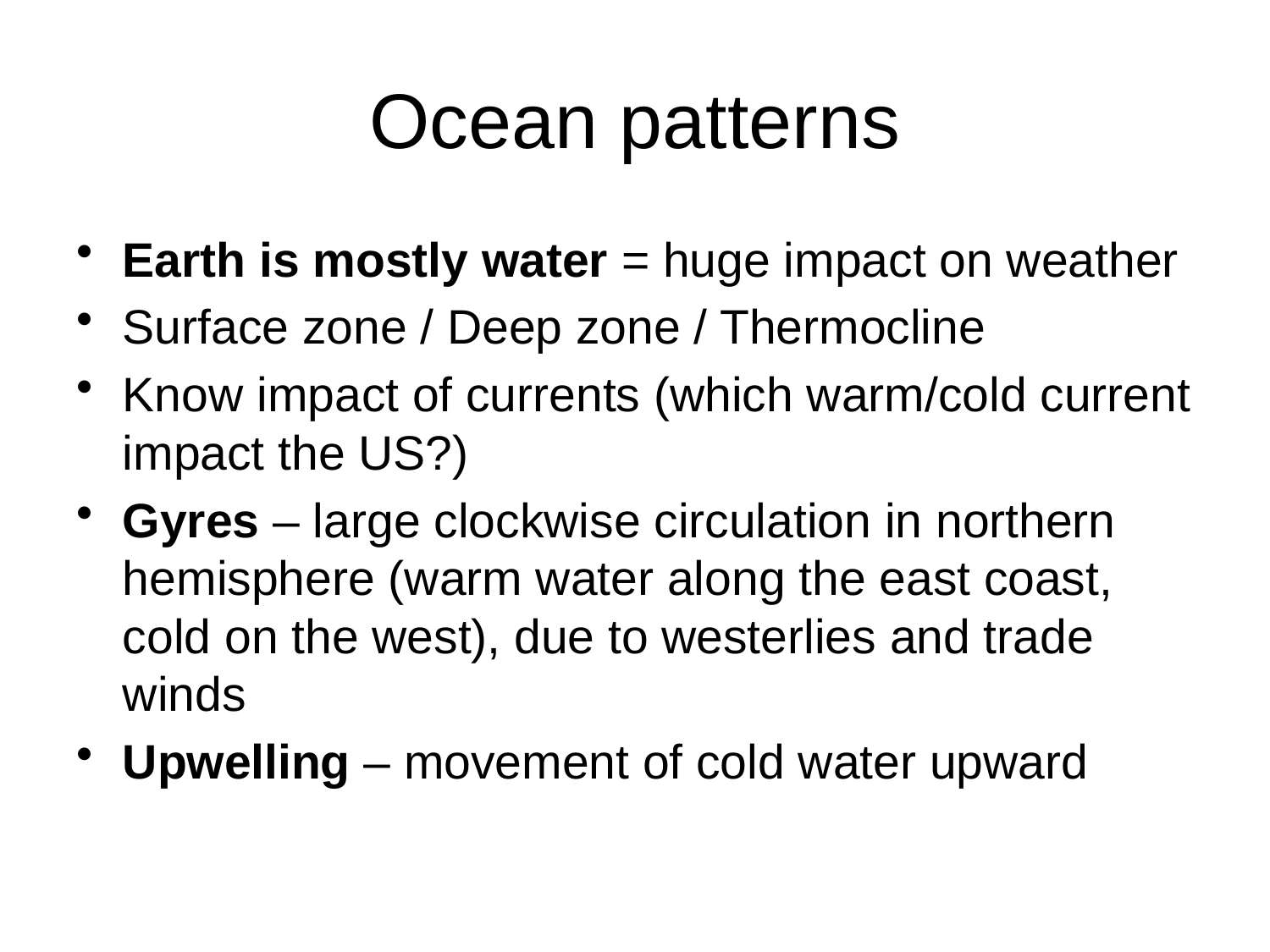

# Ocean patterns
Earth is mostly water = huge impact on weather
Surface zone / Deep zone / Thermocline
Know impact of currents (which warm/cold current impact the US?)
Gyres – large clockwise circulation in northern hemisphere (warm water along the east coast, cold on the west), due to westerlies and trade winds
Upwelling – movement of cold water upward